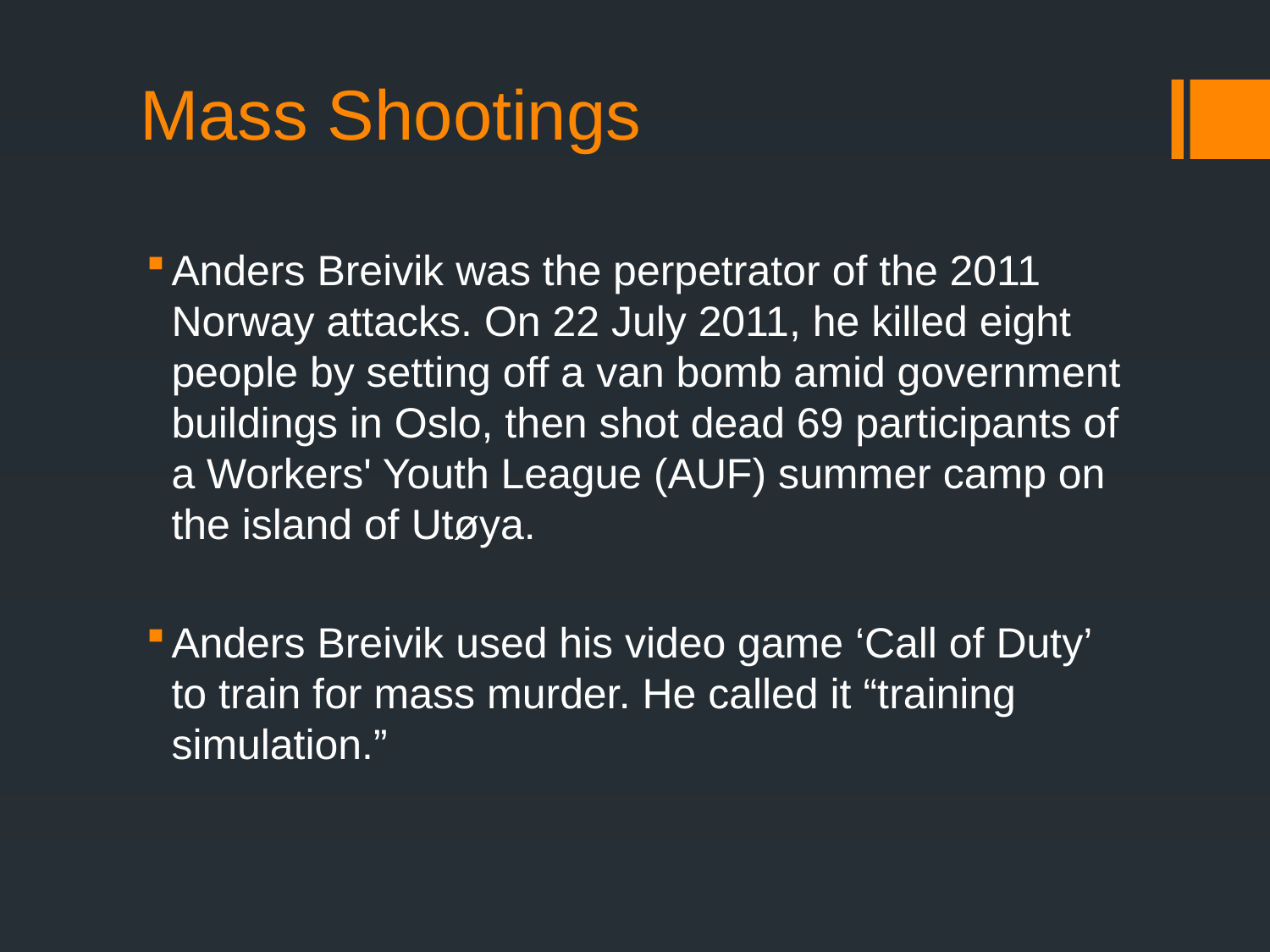

# Mass Shootings
Anders Breivik was the perpetrator of the 2011 Norway attacks. On 22 July 2011, he killed eight people by setting off a van bomb amid government buildings in Oslo, then shot dead 69 participants of a Workers' Youth League (AUF) summer camp on the island of Utøya.

Anders Breivik used his video game ‘Call of Duty’ to train for mass murder. He called it “training simulation.”